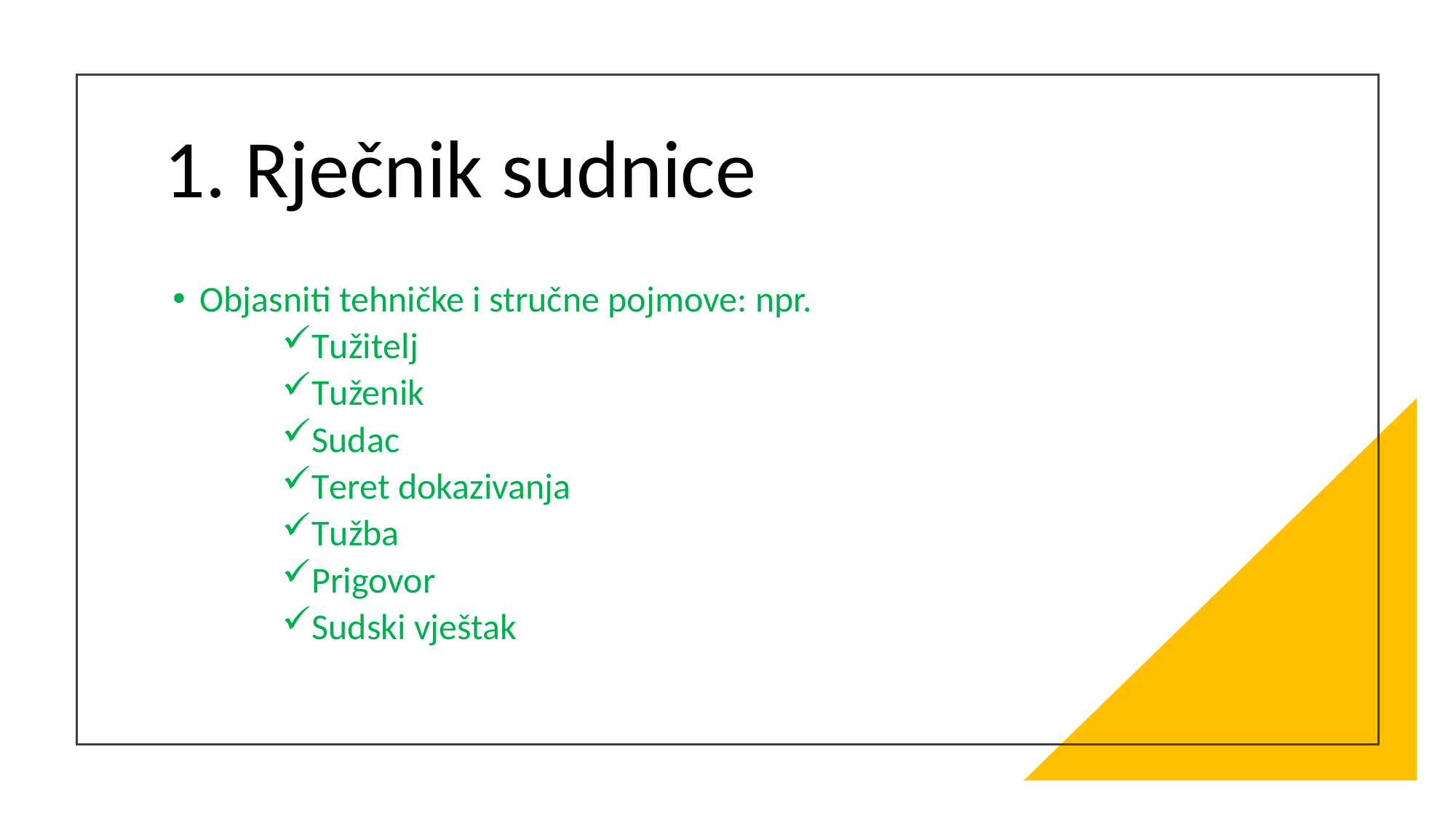

# 1. Rječnik sudnice
Objasniti tehničke i stručne pojmove: npr.
Tužitelj
Tuženik
Sudac
Teret dokazivanja
Tužba
Prigovor
Sudski vještak